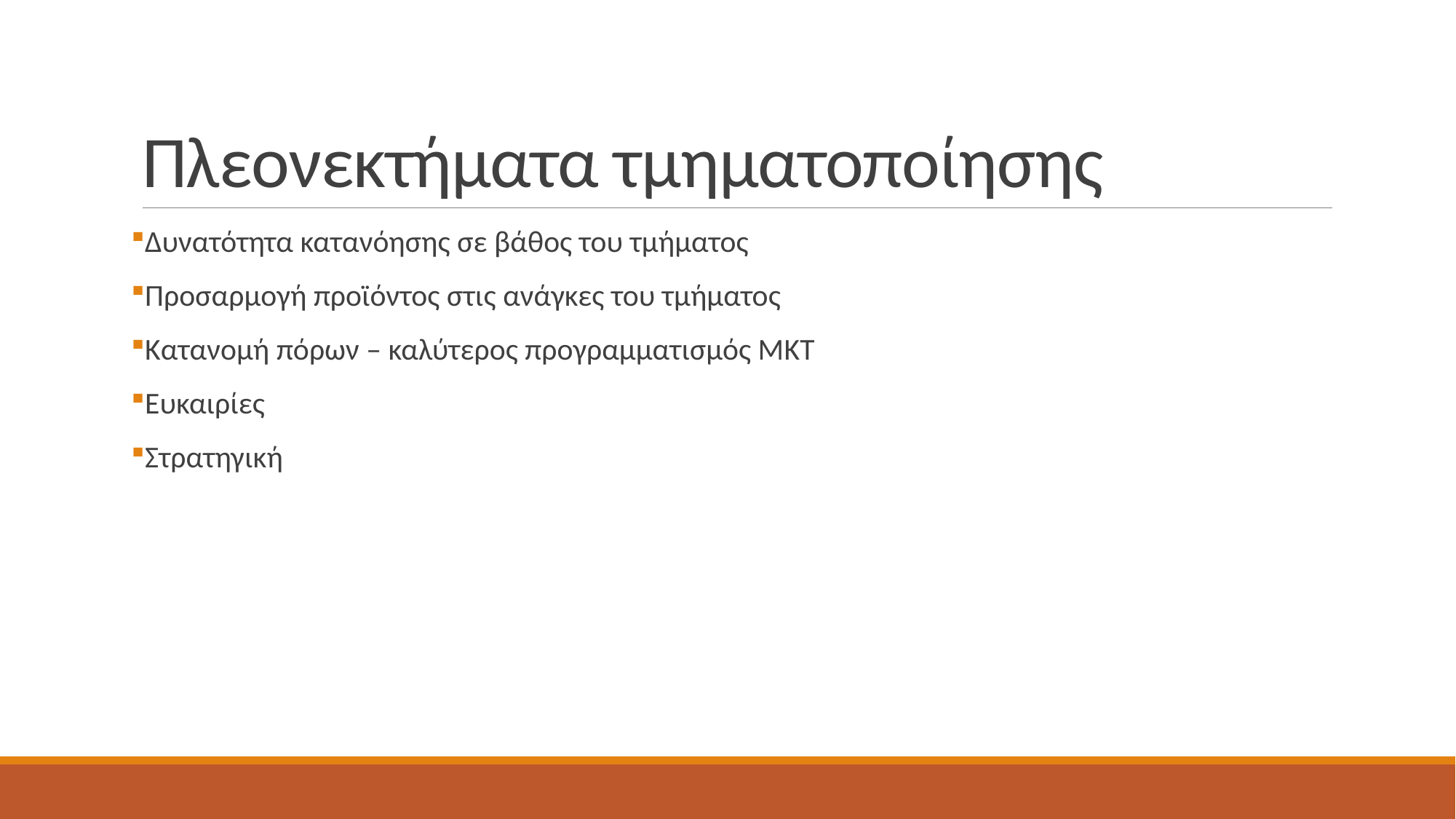

# Πλεονεκτήματα τμηματοποίησης
Δυνατότητα κατανόησης σε βάθος του τμήματος
Προσαρμογή προϊόντος στις ανάγκες του τμήματος
Κατανομή πόρων – καλύτερος προγραμματισμός ΜΚΤ
Ευκαιρίες
Στρατηγική